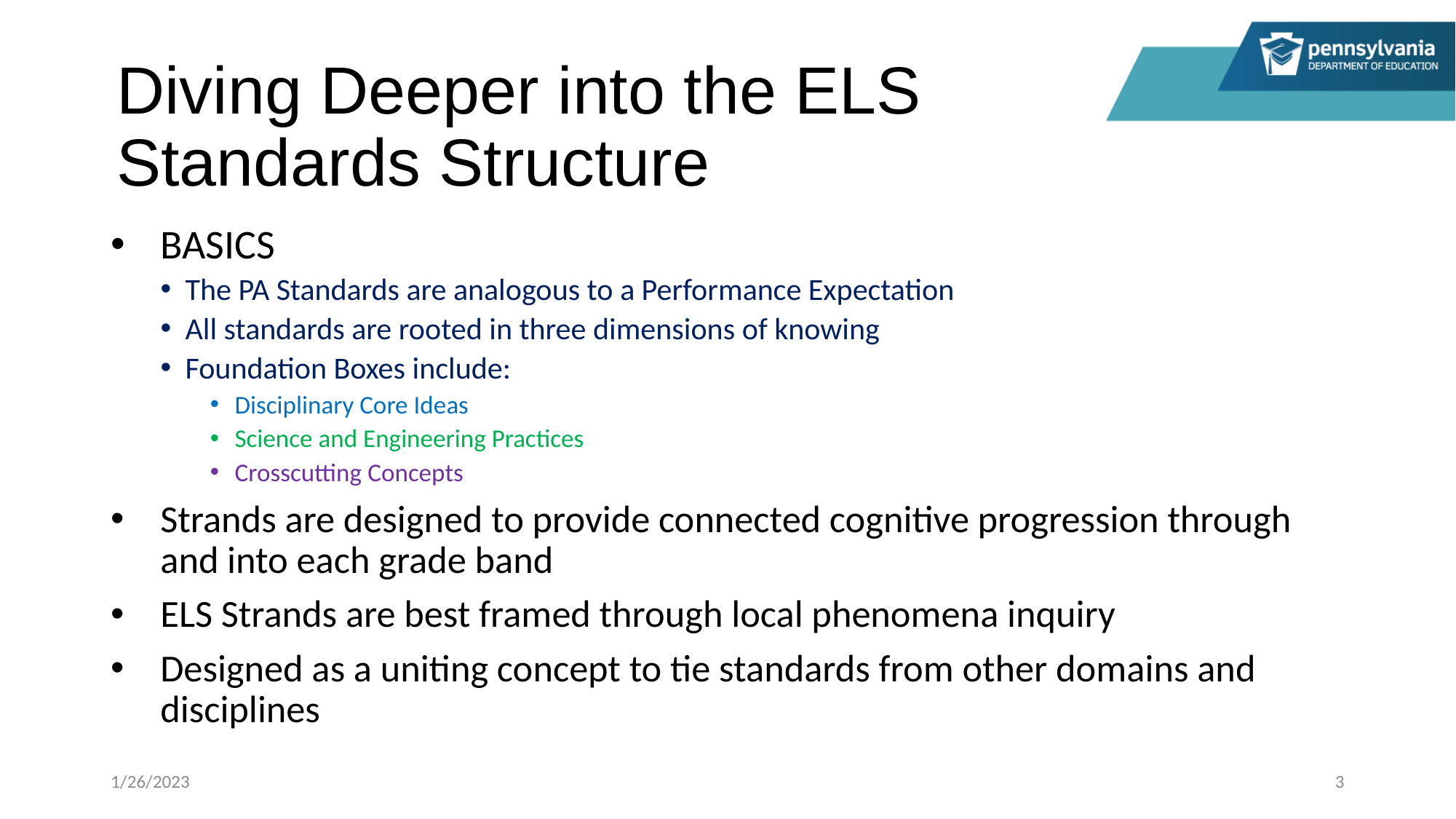

# Diving Deeper into the ELS Standards Structure
BASICS
The PA Standards are analogous to a Performance Expectation
All standards are rooted in three dimensions of knowing
Foundation Boxes include:
Disciplinary Core Ideas
Science and Engineering Practices
Crosscutting Concepts
Strands are designed to provide connected cognitive progression through and into each grade band
ELS Strands are best framed through local phenomena inquiry
Designed as a uniting concept to tie standards from other domains and disciplines

1/26/2023
3